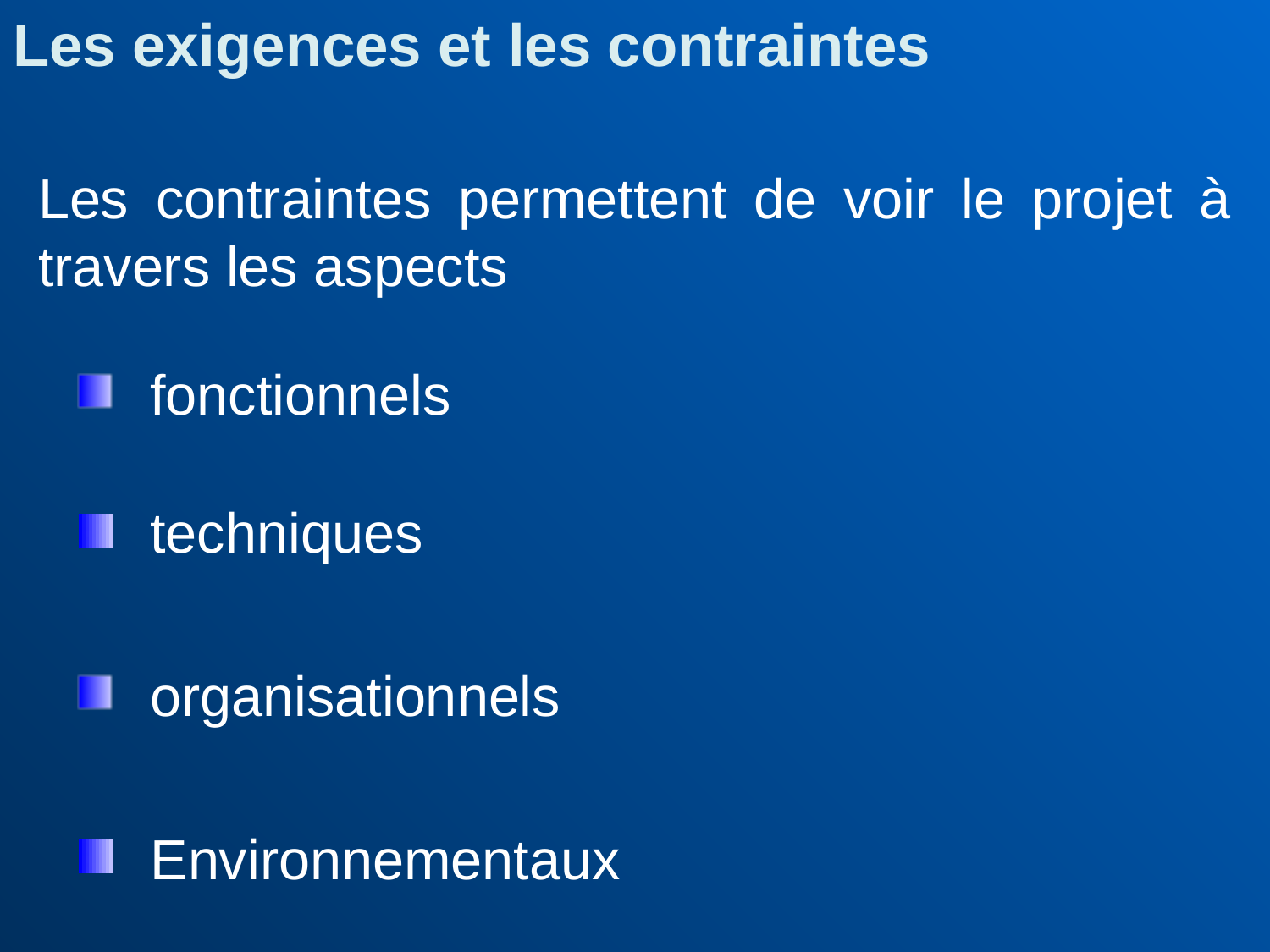

Les exigences et les contraintes
Les contraintes permettent de voir le projet à travers les aspects

fonctionnels

techniques

organisationnels

Environnementaux